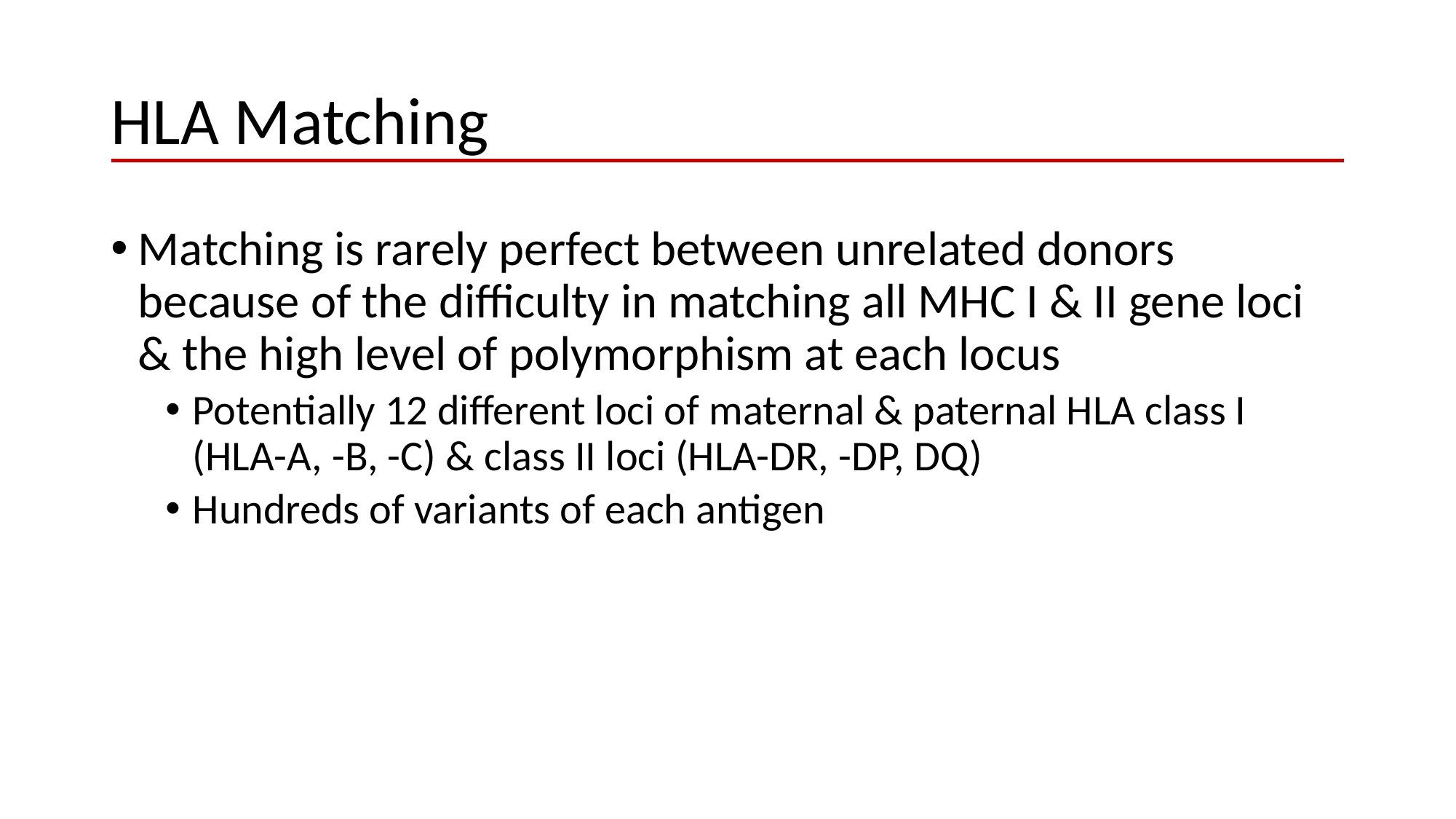

# HLA Matching
Matching is rarely perfect between unrelated donors because of the difficulty in matching all MHC I & II gene loci & the high level of polymorphism at each locus
Potentially 12 different loci of maternal & paternal HLA class I (HLA-A, -B, -C) & class II loci (HLA-DR, -DP, DQ)
Hundreds of variants of each antigen